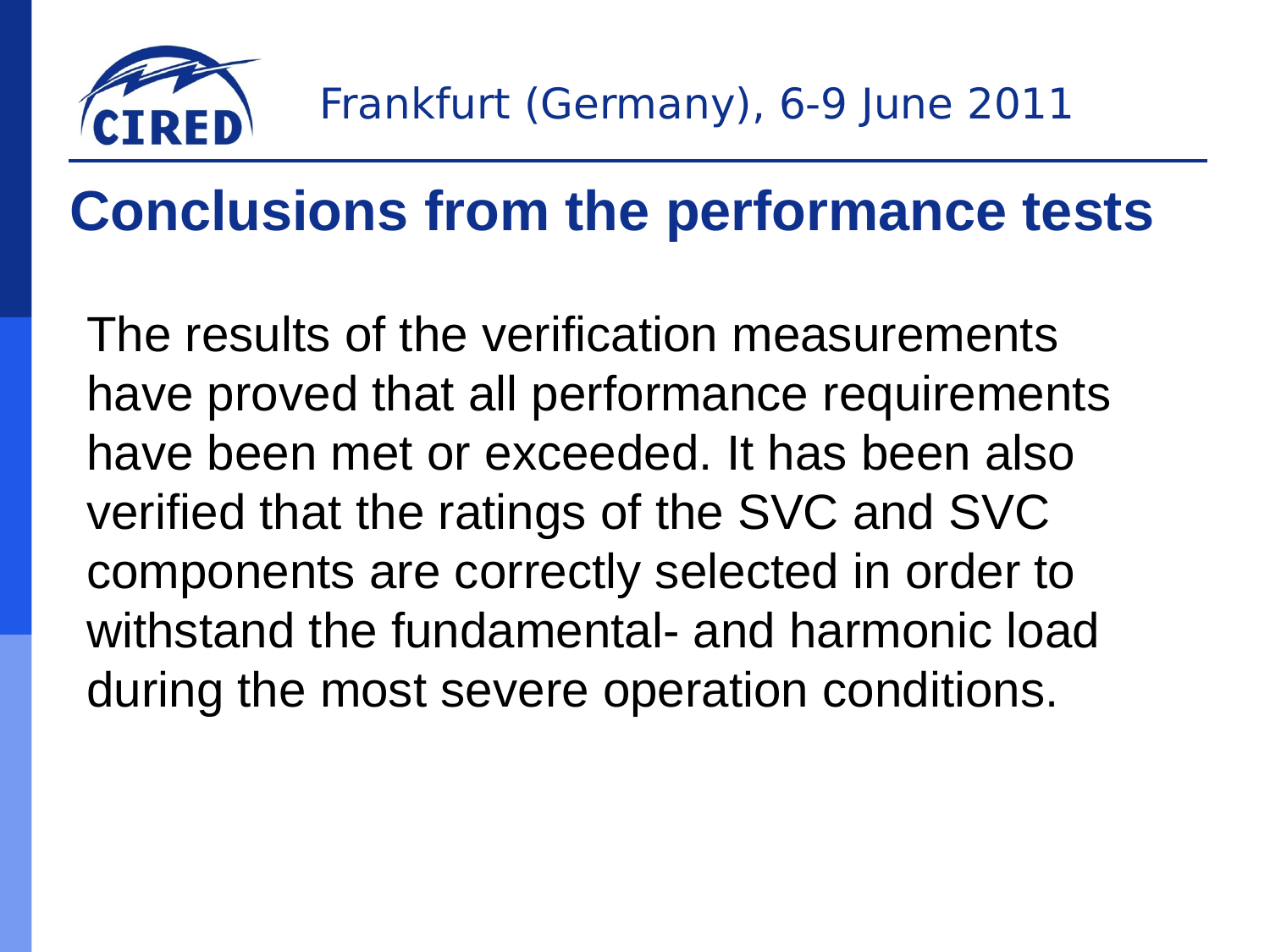

# Conclusions from the performance tests
The results of the verification measurements have proved that all performance requirements have been met or exceeded. It has been also verified that the ratings of the SVC and SVC components are correctly selected in order to withstand the fundamental- and harmonic load during the most severe operation conditions.